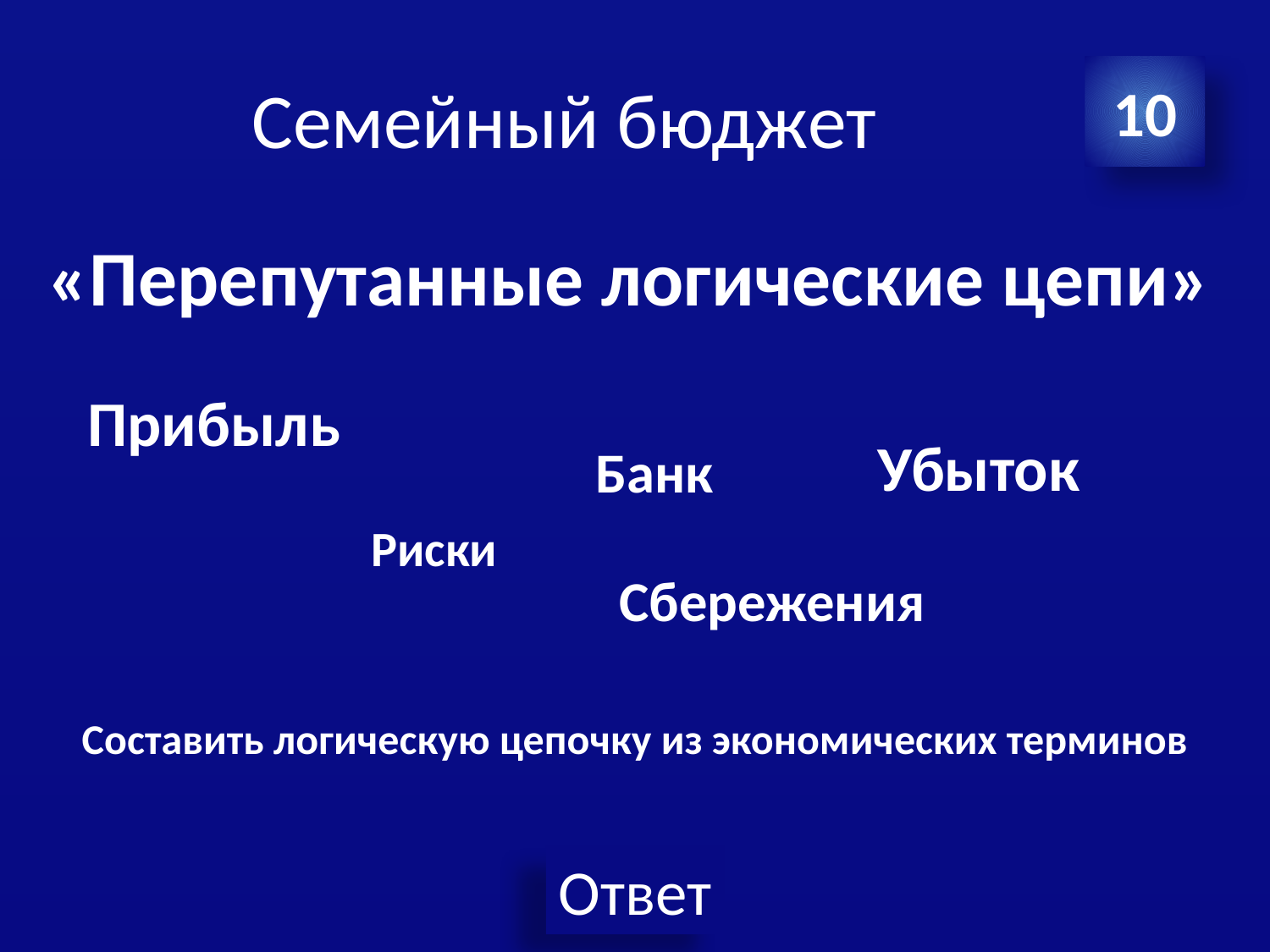

# Семейный бюджет
10
«Перепутанные логические цепи»
Прибыль
Убыток
Банк
Риски
Сбережения
Составить логическую цепочку из экономических терминов